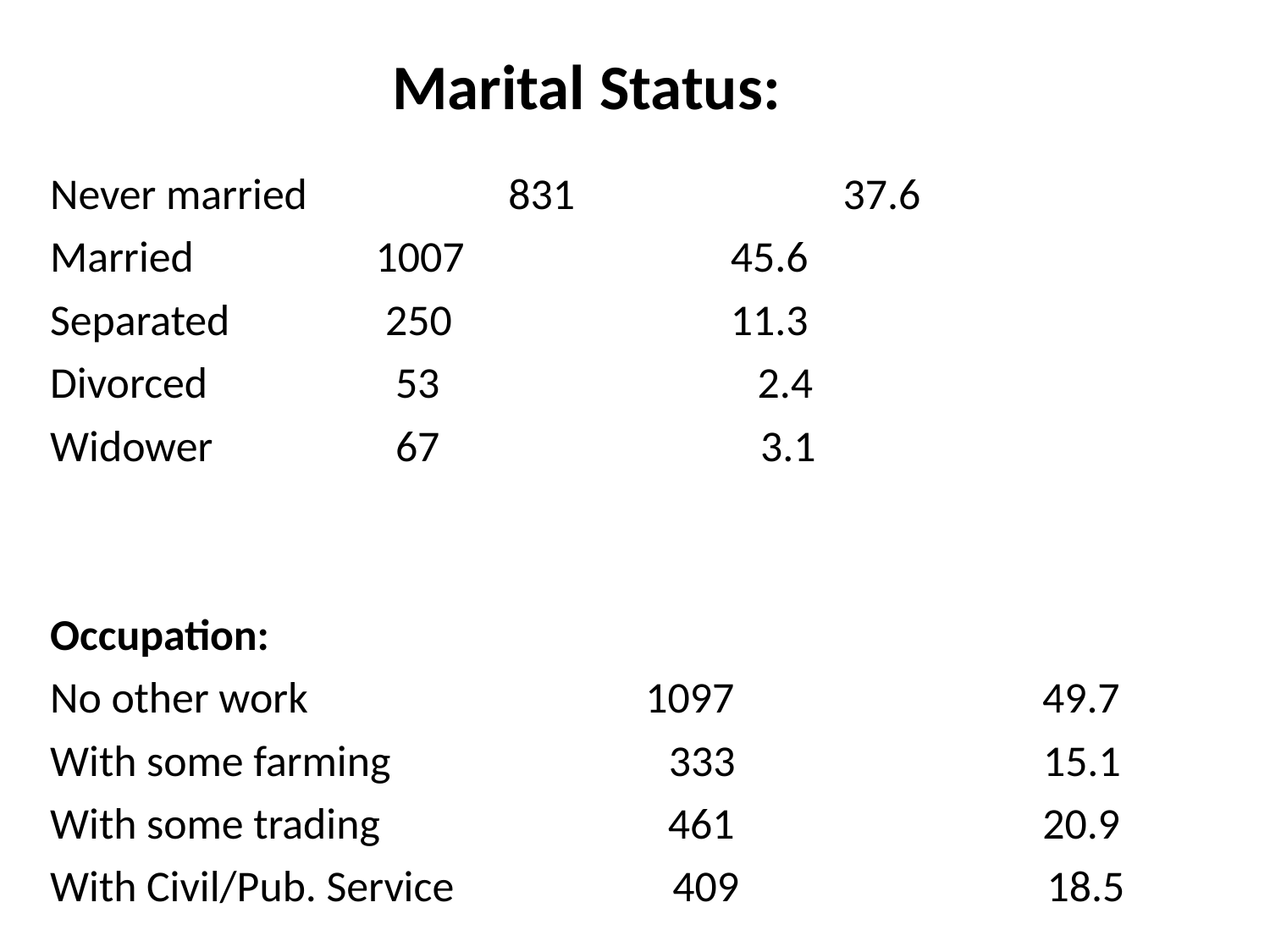

Marital Status:
Never married		            831                           37.6
Married			          1007	                       45.6
Separated			           250	                       11.3
Divorced			            53                                2.4
Widower			            67	                          3.1

Occupation:
No other work                                  1097                               49.7
With some farming                            333                               15.1
With some trading                             461                               20.9
With Civil/Pub. Service                      409                               18.5